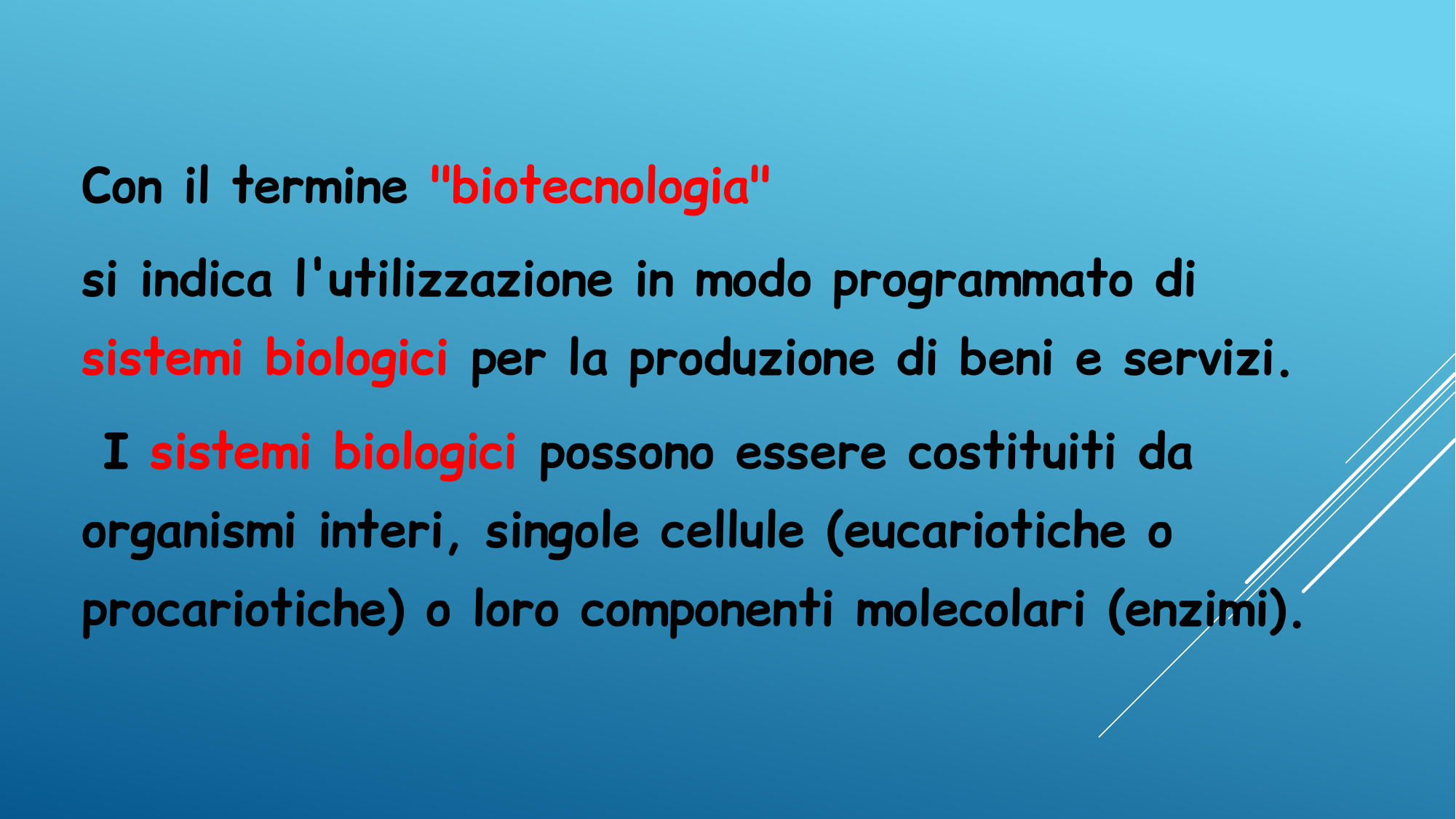

#
Con il termine "biotecnologia"
si indica l'utilizzazione in modo programmato di sistemi biologici per la produzione di beni e servizi.
 I sistemi biologici possono essere costituiti da organismi interi, singole cellule (eucariotiche o procariotiche) o loro componenti molecolari (enzimi).